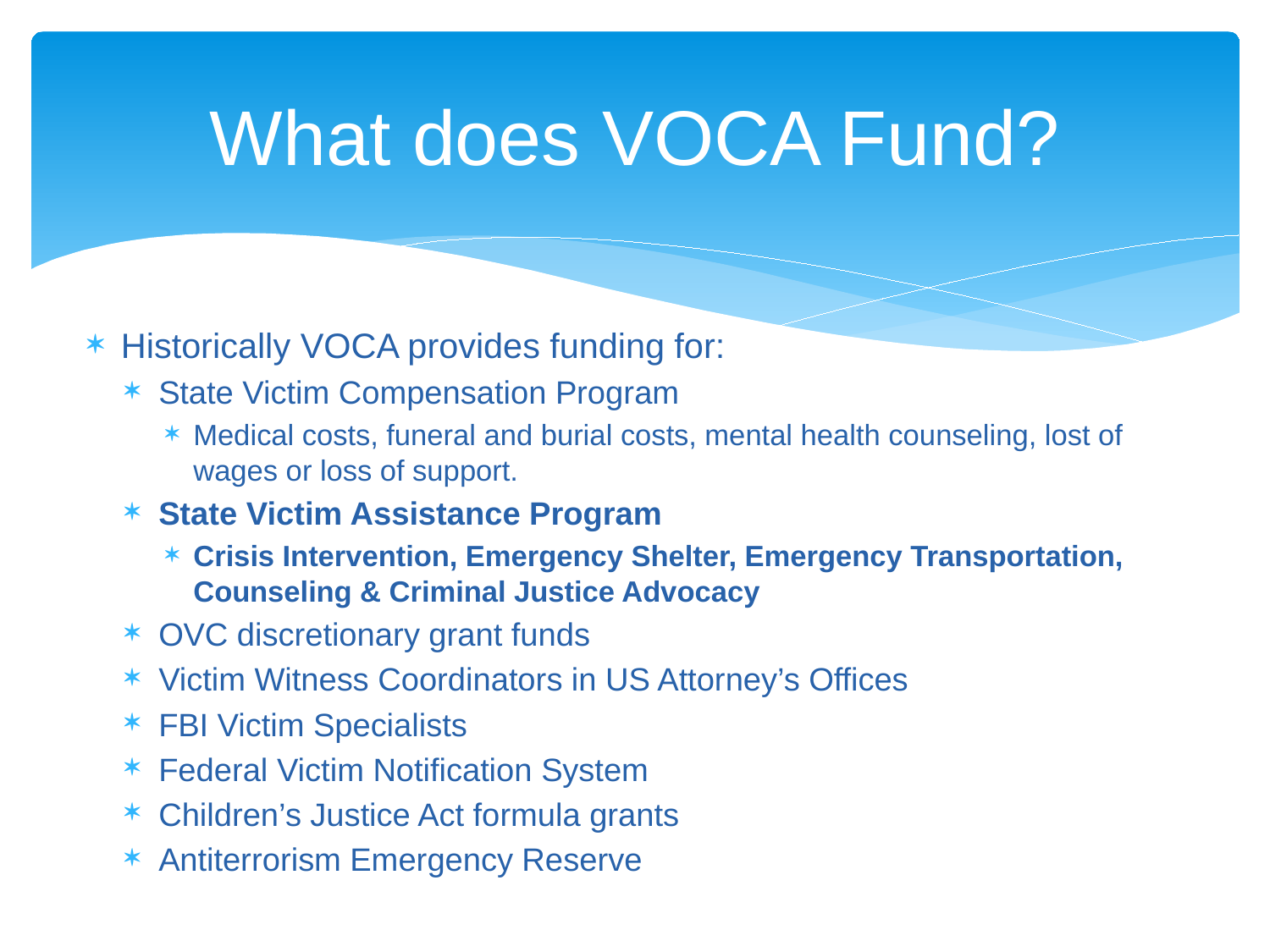

# What does VOCA Fund?
Historically VOCA provides funding for:
State Victim Compensation Program
Medical costs, funeral and burial costs, mental health counseling, lost of wages or loss of support.
State Victim Assistance Program
Crisis Intervention, Emergency Shelter, Emergency Transportation, Counseling & Criminal Justice Advocacy
OVC discretionary grant funds
Victim Witness Coordinators in US Attorney’s Offices
FBI Victim Specialists
Federal Victim Notification System
Children’s Justice Act formula grants
Antiterrorism Emergency Reserve